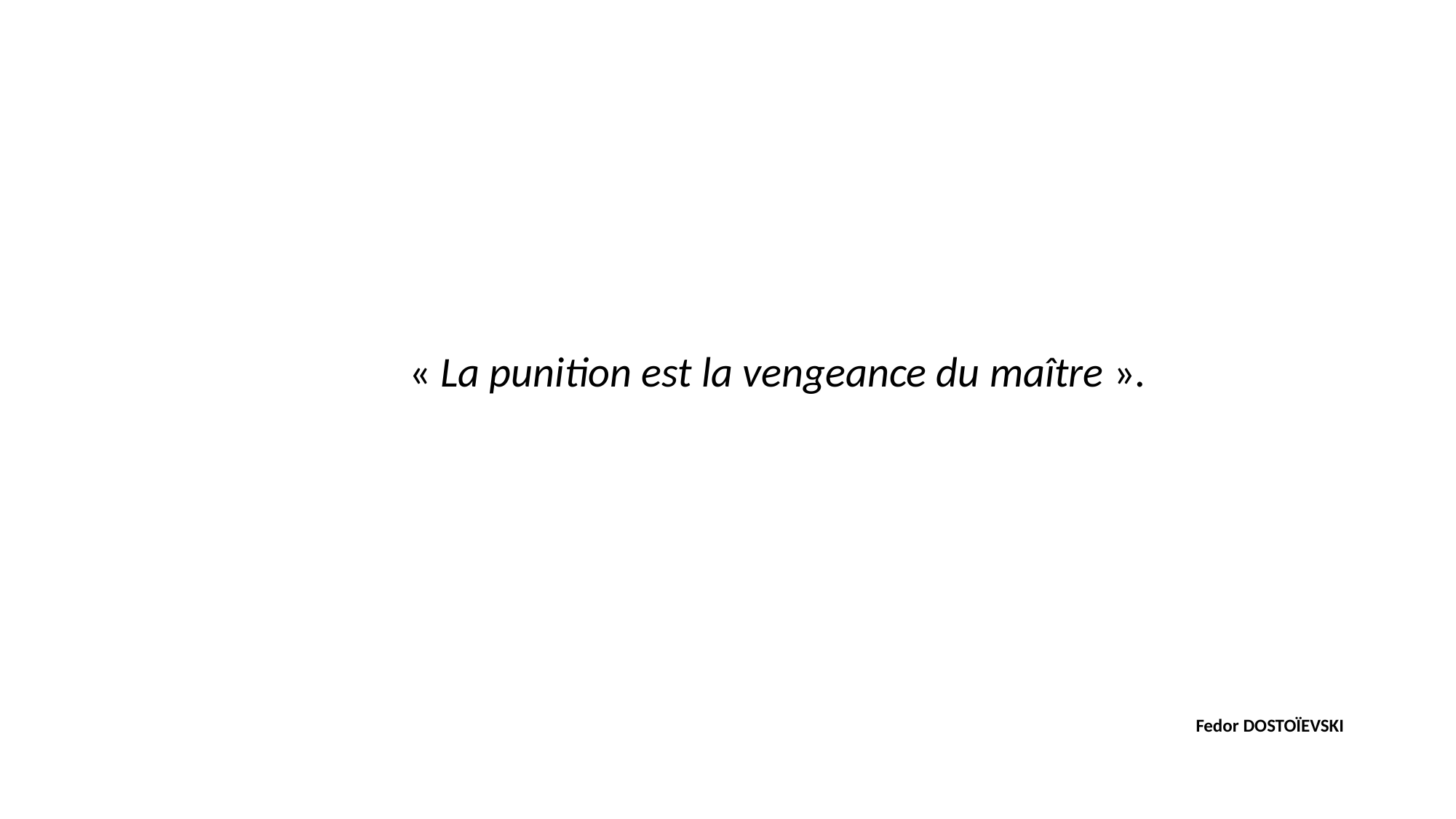

« La punition est la vengeance du maître ».

Fedor DOSTOÏEVSKI